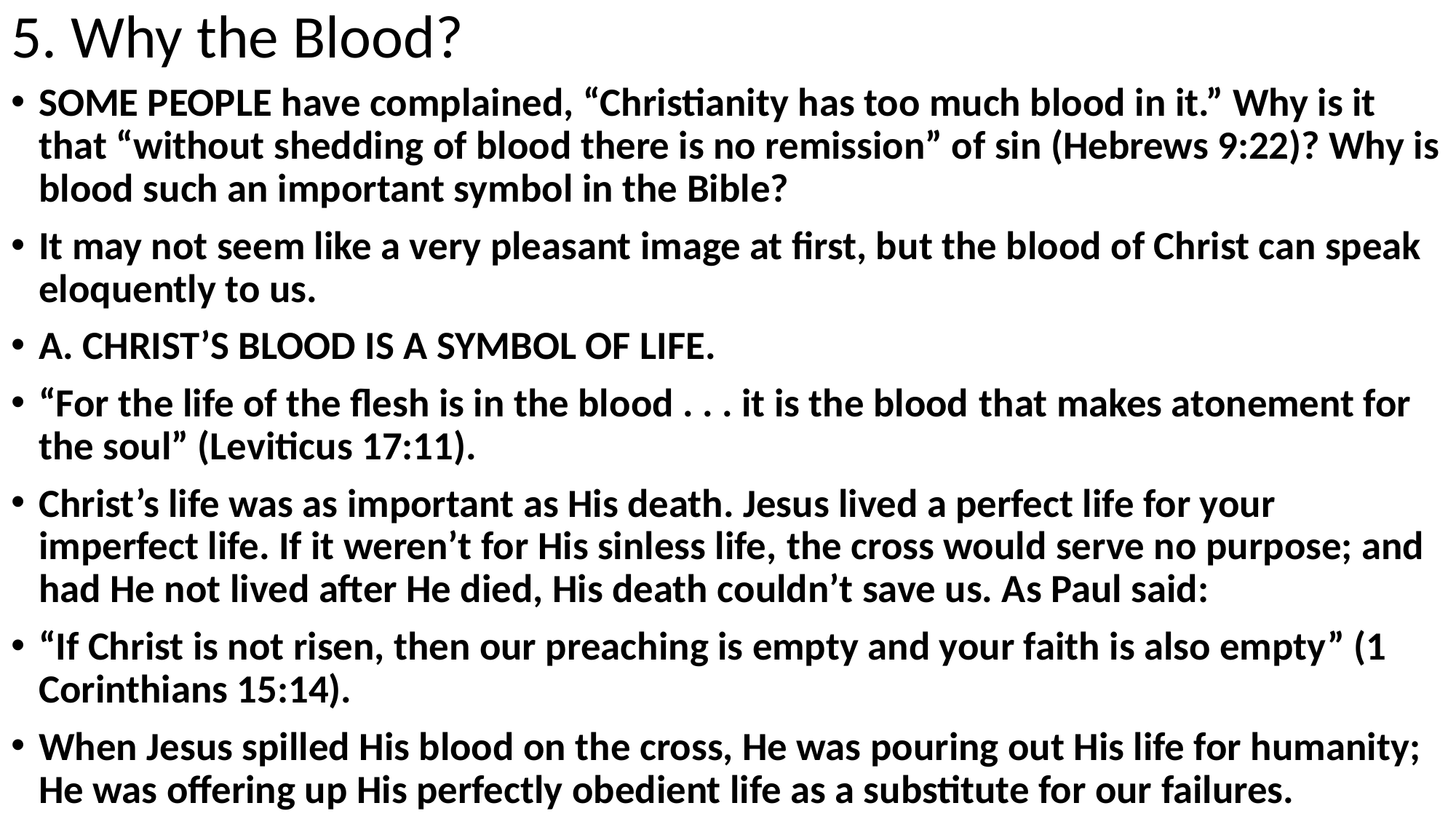

# 5. Why the Blood?
SOME PEOPLE have complained, “Christianity has too much blood in it.” Why is it that “without shedding of blood there is no remission” of sin (Hebrews 9:22)? Why is blood such an important symbol in the Bible?
It may not seem like a very pleasant image at first, but the blood of Christ can speak eloquently to us.
A. CHRIST’S BLOOD IS A SYMBOL OF LIFE.
“For the life of the flesh is in the blood . . . it is the blood that makes atonement for the soul” (Leviticus 17:11).
Christ’s life was as important as His death. Jesus lived a perfect life for your imperfect life. If it weren’t for His sinless life, the cross would serve no purpose; and had He not lived after He died, His death couldn’t save us. As Paul said:
“If Christ is not risen, then our preaching is empty and your faith is also empty” (1 Corinthians 15:14).
When Jesus spilled His blood on the cross, He was pouring out His life for humanity; He was offering up His perfectly obedient life as a substitute for our failures.